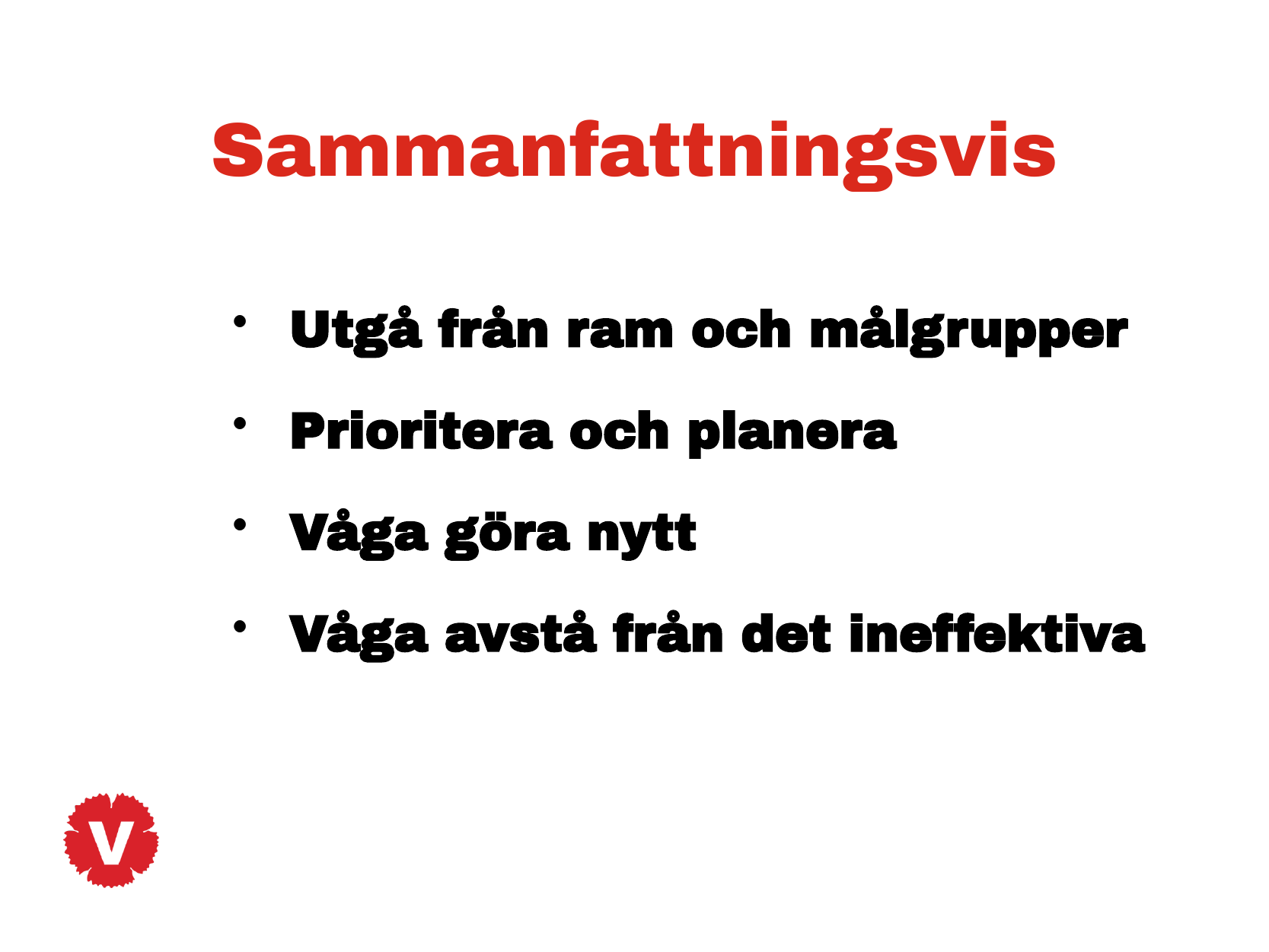

# Sammanfattningsvis
Utgå från ram och målgrupper
Prioritera och planera
Våga göra nytt
Våga avstå från det ineffektiva